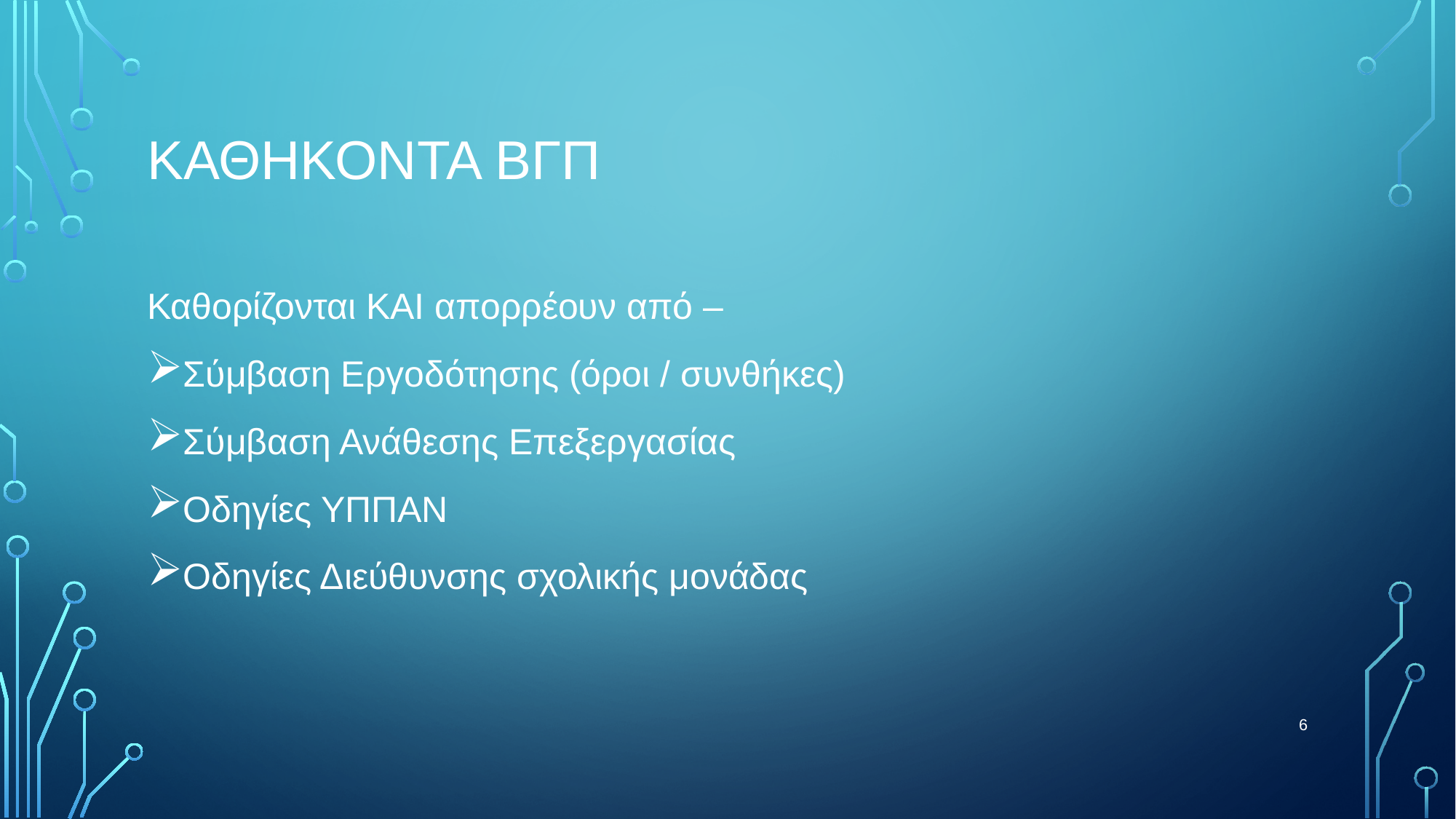

# ΚΑΘΗΚΟΝΤΑ ΒΓΠ
Καθορίζονται ΚΑΙ απορρέουν από –
Σύμβαση Εργοδότησης (όροι / συνθήκες)
Σύμβαση Ανάθεσης Επεξεργασίας
Οδηγίες ΥΠΠΑΝ
Οδηγίες Διεύθυνσης σχολικής μονάδας

6